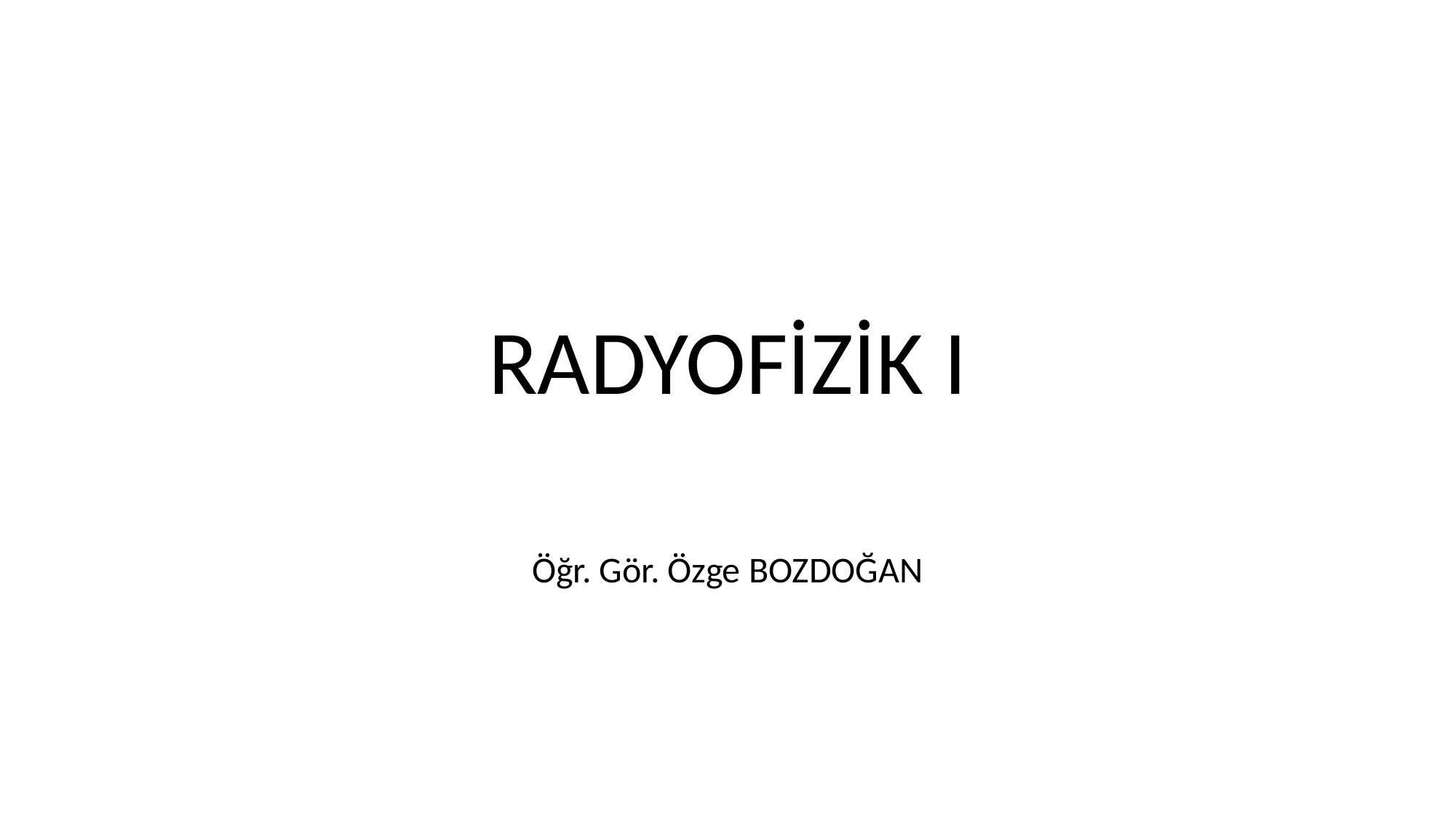

# RADYOFİZİK I

Öğr. Gör. Özge BOZDOĞAN